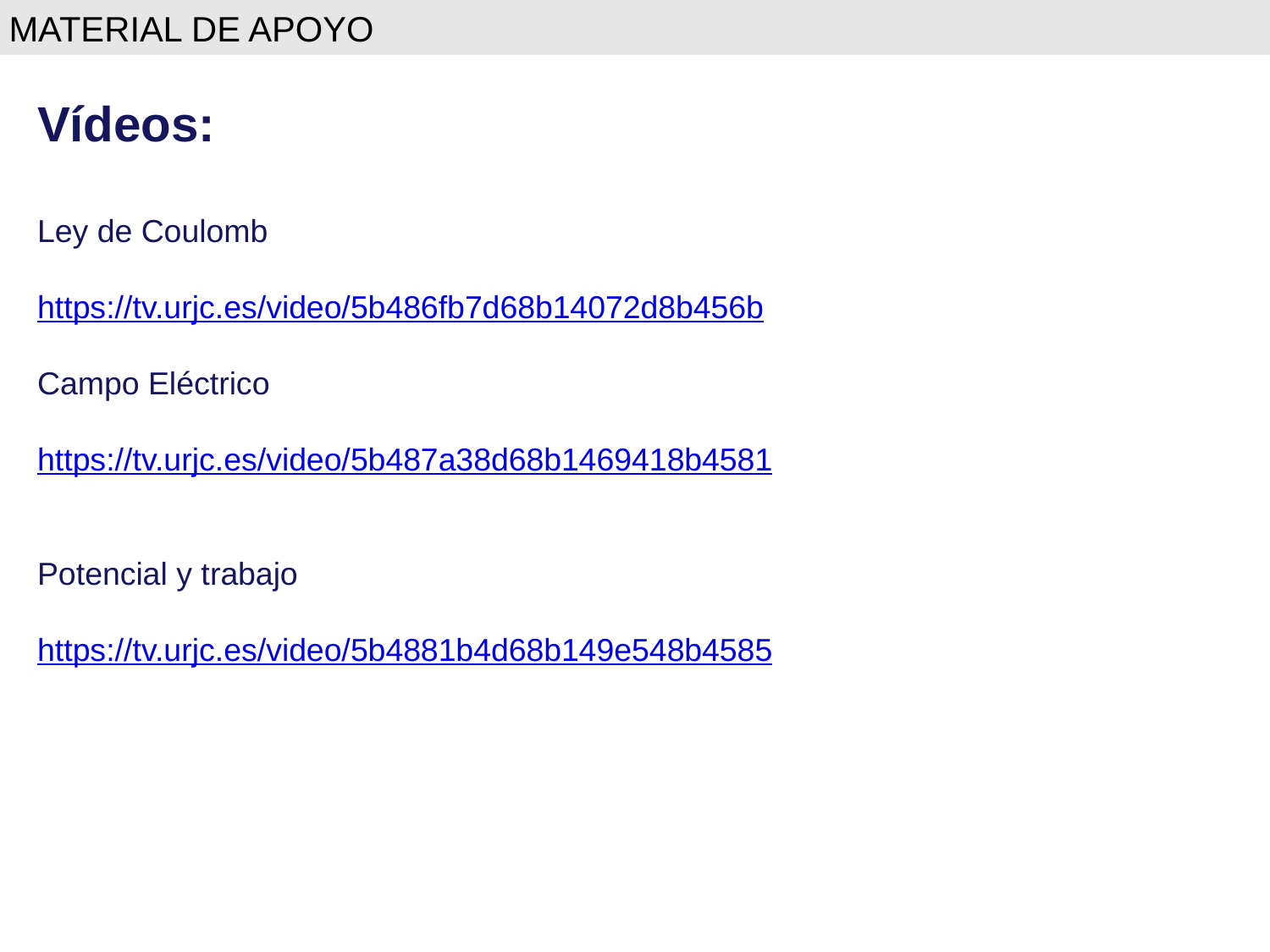

MATERIAL DE APOYO
Vídeos:

Ley de Coulomb

https://tv.urjc.es/video/5b486fb7d68b14072d8b456b

Campo Eléctrico

https://tv.urjc.es/video/5b487a38d68b1469418b4581

Potencial y trabajo

https://tv.urjc.es/video/5b4881b4d68b149e548b4585